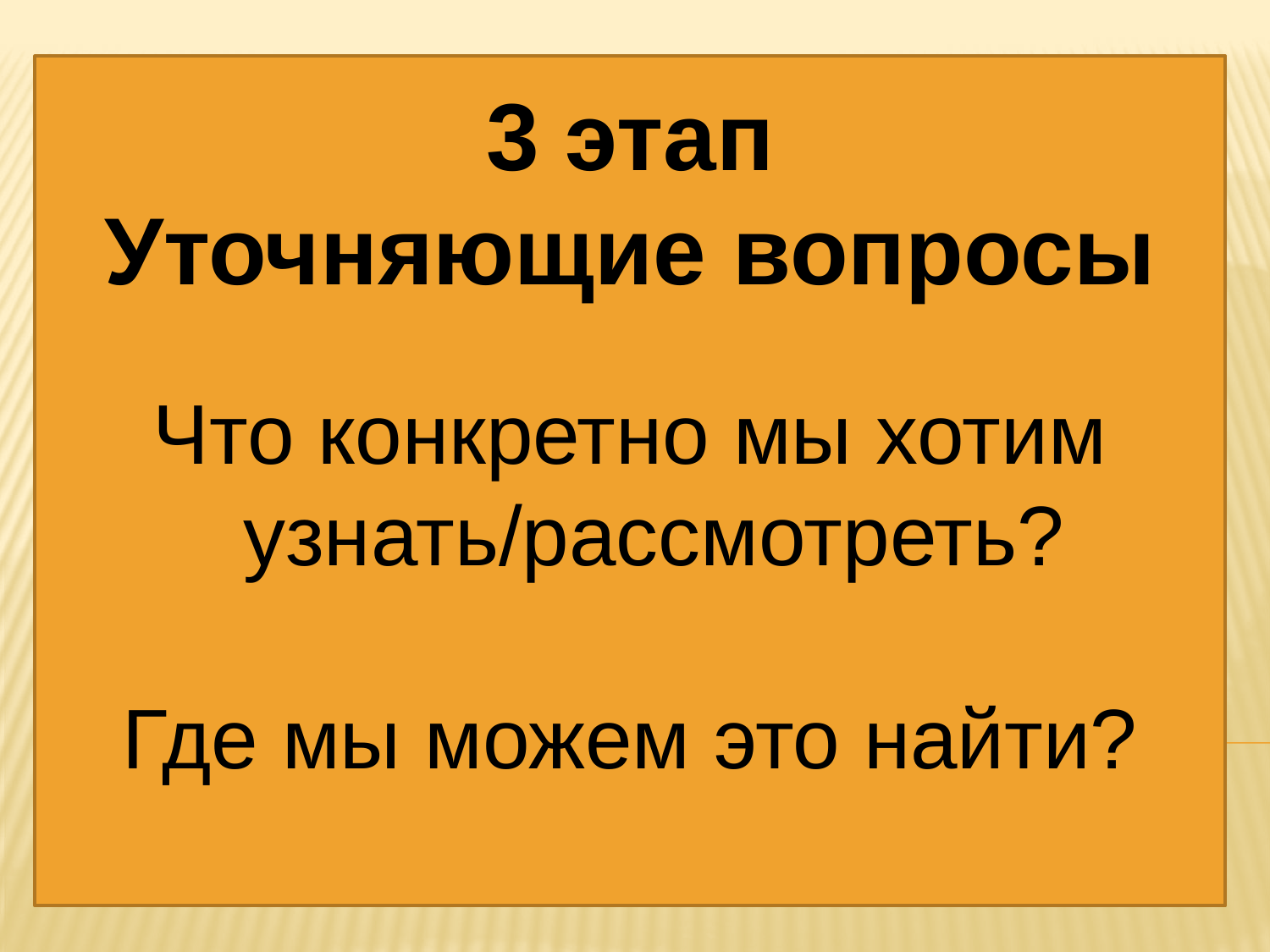

3 этап
Уточняющие вопросы

Что конкретно мы хотим узнать/рассмотреть?

Где мы можем это найти?

#